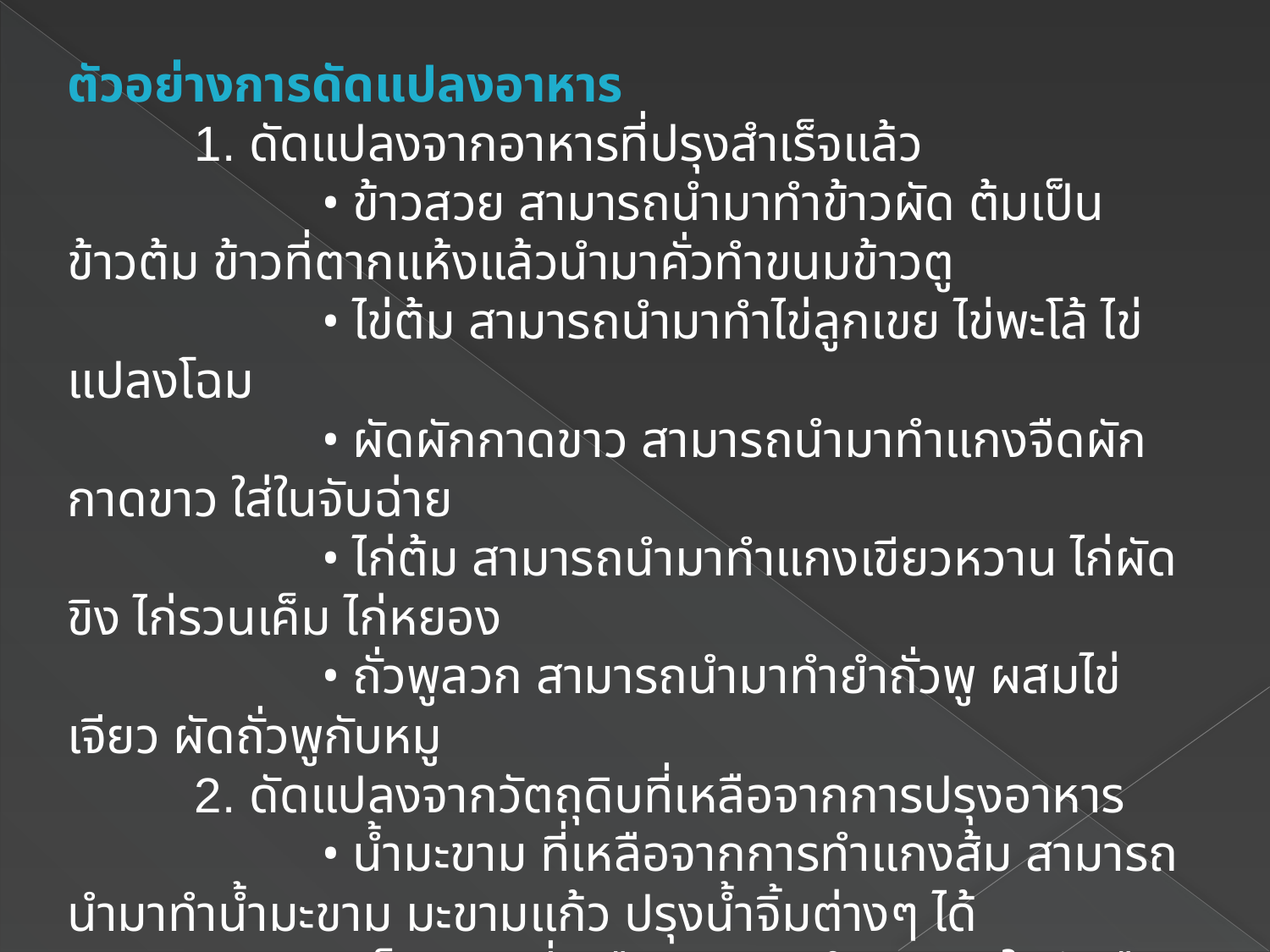

ตัวอย่างการดัดแปลงอาหาร
	1. ดัดแปลงจากอาหารที่ปรุงสำเร็จแล้ว
		• ข้าวสวย สามารถนำมาทำข้าวผัด ต้มเป็นข้าวต้ม ข้าวที่ตากแห้งแล้วนำมาคั่วทำขนมข้าวตู
		• ไข่ต้ม สามารถนำมาทำไข่ลูกเขย ไข่พะโล้ ไข่แปลงโฉม
		• ผัดผักกาดขาว สามารถนำมาทำแกงจืดผักกาดขาว ใส่ในจับฉ่าย
		• ไก่ต้ม สามารถนำมาทำแกงเขียวหวาน ไก่ผัดขิง ไก่รวนเค็ม ไก่หยอง
		• ถั่วพูลวก สามารถนำมาทำยำถั่วพู ผสมไข่เจียว ผัดถั่วพูกับหมู
	2. ดัดแปลงจากวัตถุดิบที่เหลือจากการปรุงอาหาร
		• น้ำมะขาม ที่เหลือจากการทำแกงส้ม สามารถนำมาทำน้ำมะขาม มะขามแก้ว ปรุงน้ำจิ้มต่างๆ ได้
		• เห็ดหูหนู ที่เหลือสามารถนำมาผสมในผัดจืดต่างๆผัดเห็ดหูหนูกับไข่ ยำเห็ดหูหนู